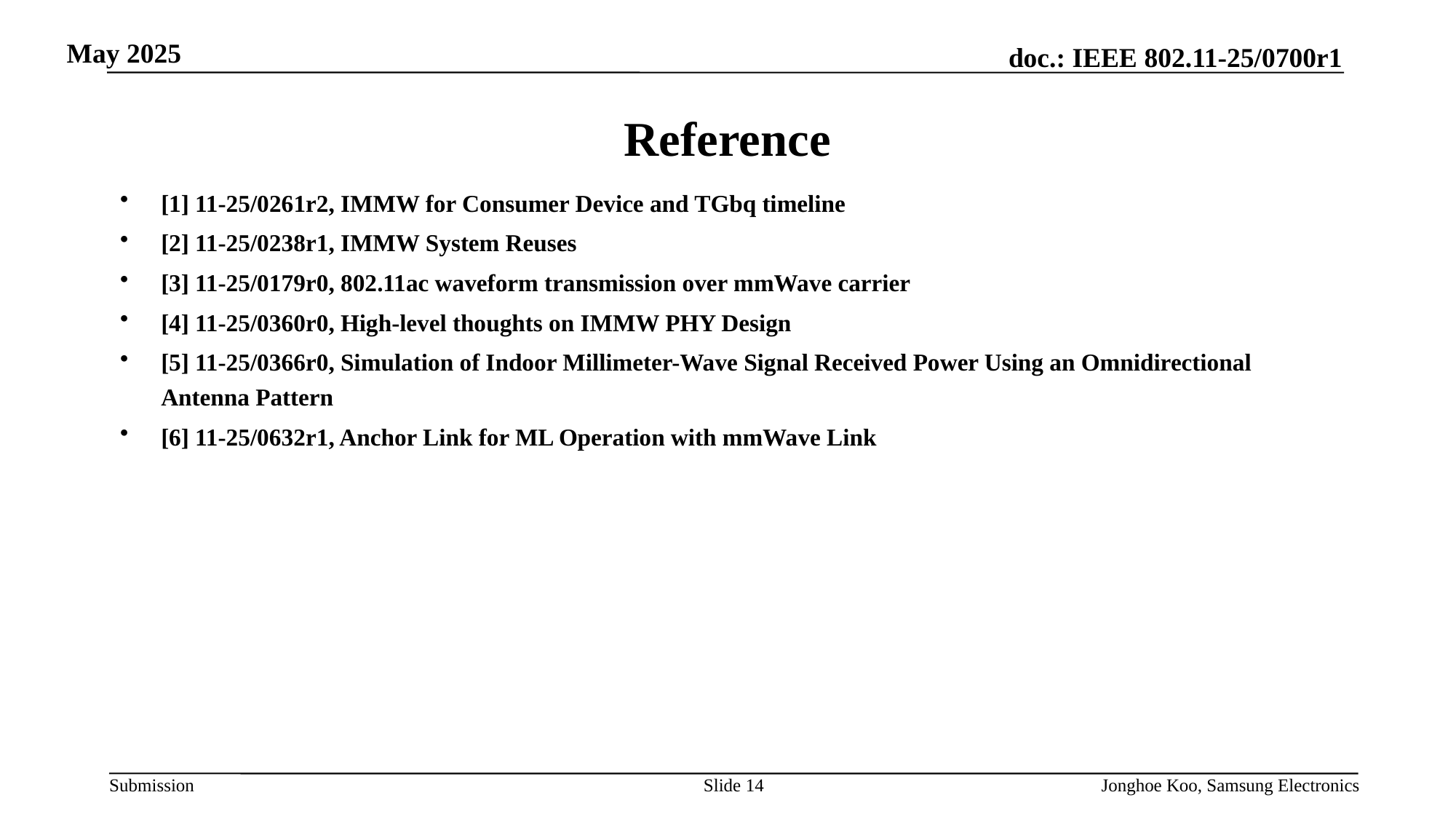

# Reference
[1] 11-25/0261r2, IMMW for Consumer Device and TGbq timeline
[2] 11-25/0238r1, IMMW System Reuses
[3] 11-25/0179r0, 802.11ac waveform transmission over mmWave carrier
[4] 11-25/0360r0, High-level thoughts on IMMW PHY Design
[5] 11-25/0366r0, Simulation of Indoor Millimeter-Wave Signal Received Power Using an Omnidirectional Antenna Pattern
[6] 11-25/0632r1, Anchor Link for ML Operation with mmWave Link
Slide 14
Jonghoe Koo, Samsung Electronics